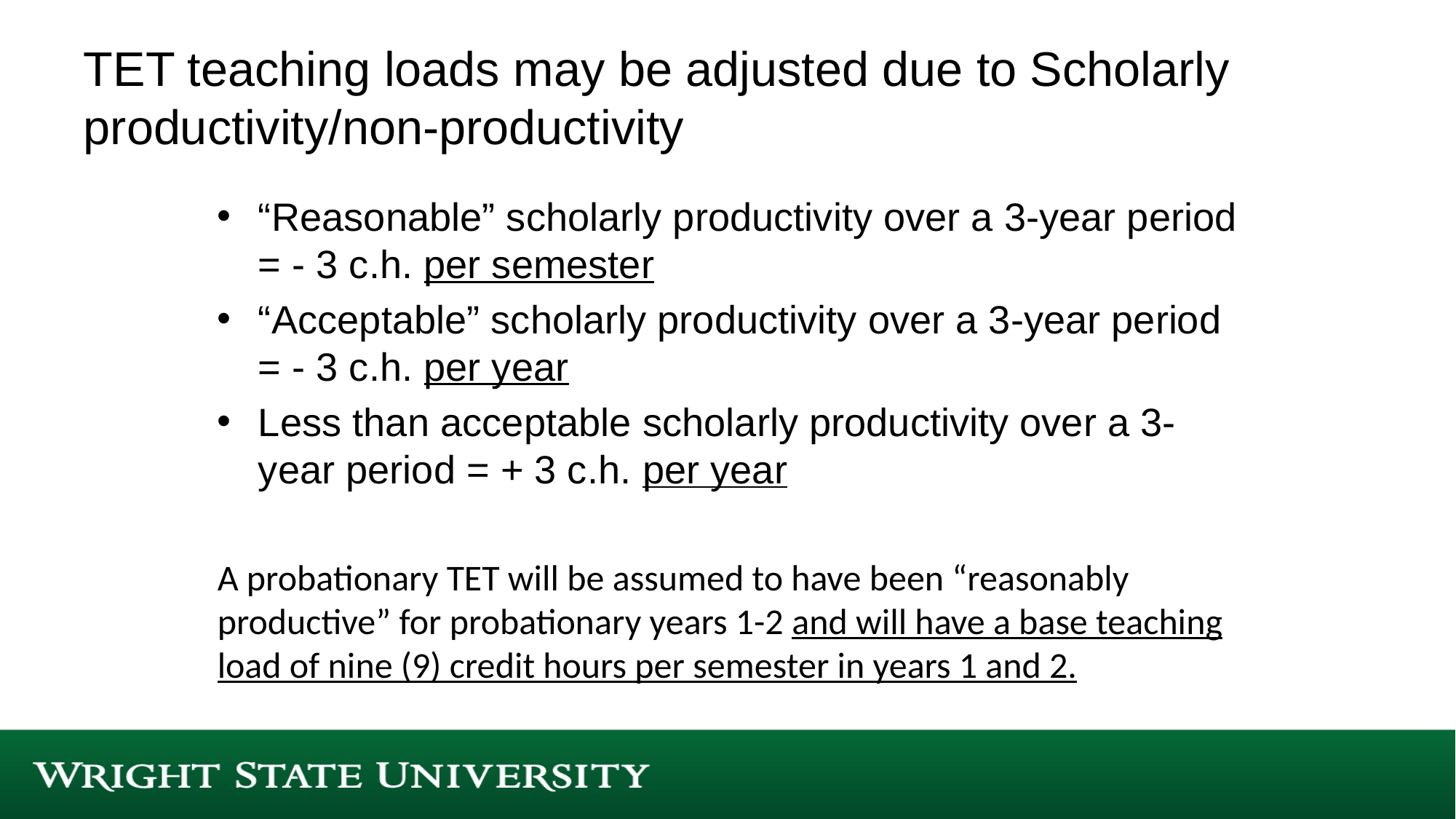

# TET teaching loads may be adjusted due to Scholarly productivity/non-productivity
“Reasonable” scholarly productivity over a 3-year period = - 3 c.h. per semester
“Acceptable” scholarly productivity over a 3-year period = - 3 c.h. per year
Less than acceptable scholarly productivity over a 3-year period = + 3 c.h. per year

A probationary TET will be assumed to have been “reasonably productive” for probationary years 1-2 and will have a base teaching load of nine (9) credit hours per semester in years 1 and 2.